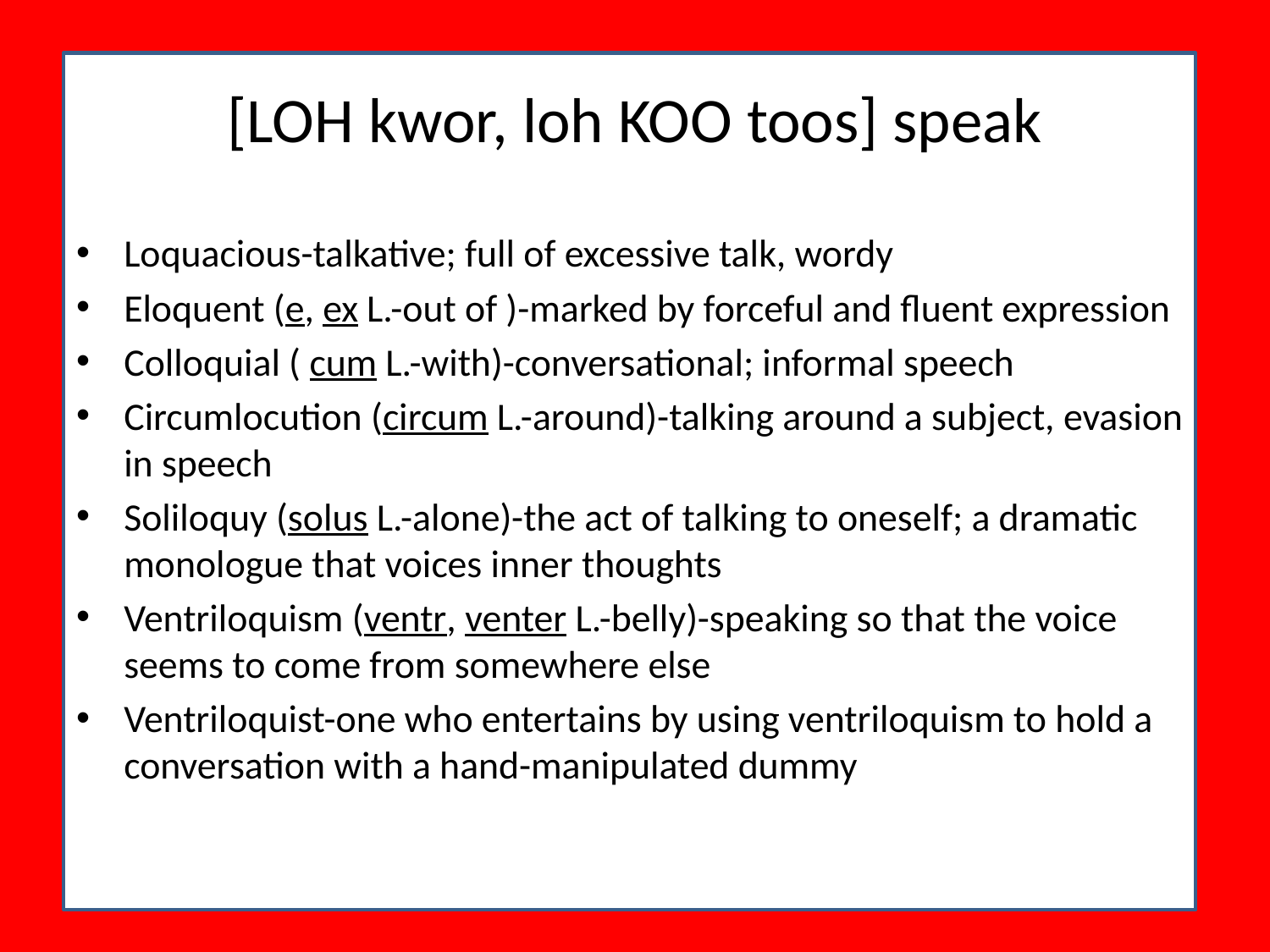

# [LOH kwor, loh KOO toos] speak

Loquacious-talkative; full of excessive talk, wordy
Eloquent (e, ex L.-out of )-marked by forceful and fluent expression
Colloquial ( cum L.-with)-conversational; informal speech
Circumlocution (circum L.-around)-talking around a subject, evasion in speech
Soliloquy (solus L.-alone)-the act of talking to oneself; a dramatic monologue that voices inner thoughts
Ventriloquism (ventr, venter L.-belly)-speaking so that the voice seems to come from somewhere else
Ventriloquist-one who entertains by using ventriloquism to hold a conversation with a hand-manipulated dummy